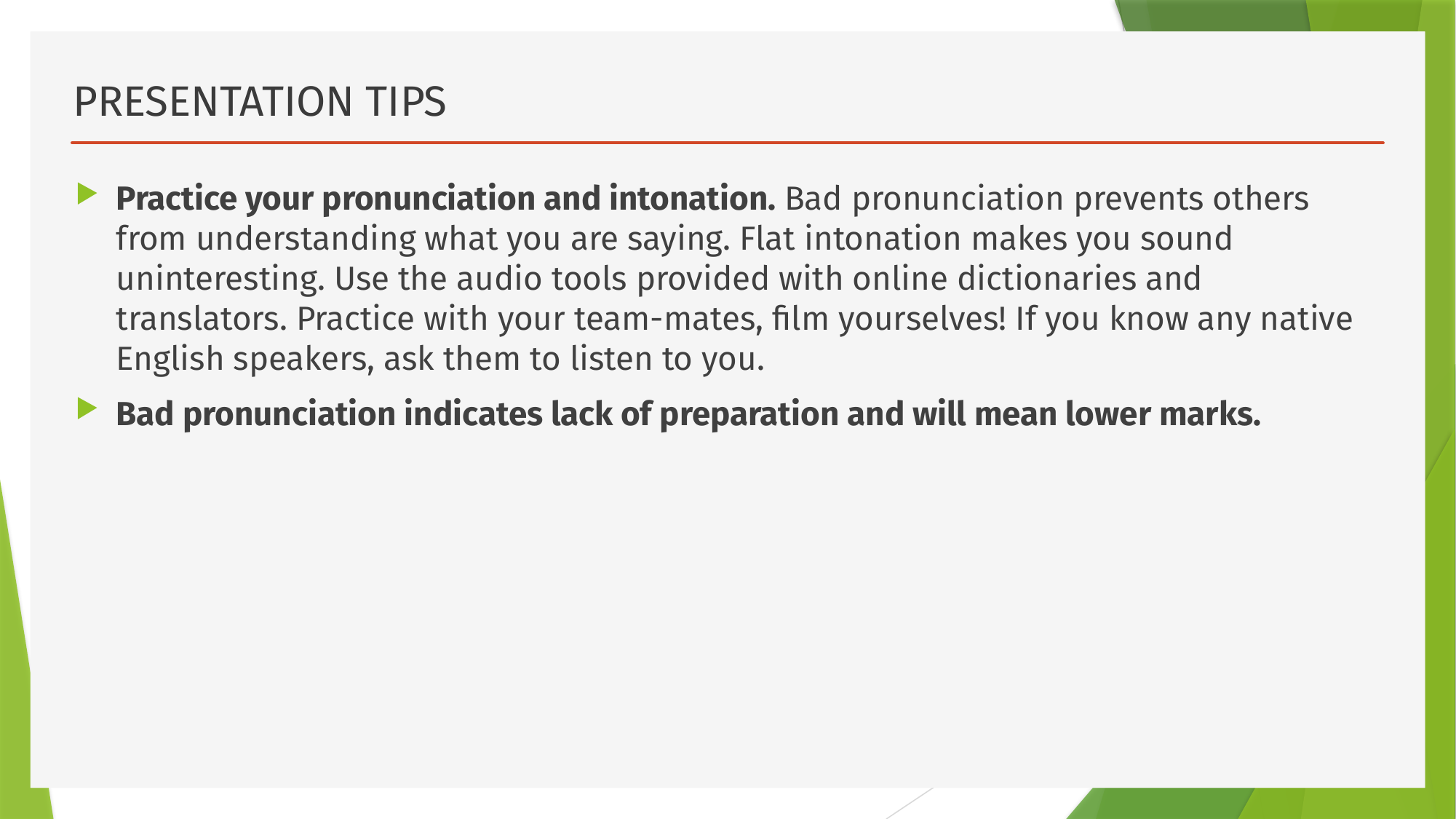

# PRESENTATION TIPS
Practice your pronunciation and intonation. Bad pronunciation prevents others from understanding what you are saying. Flat intonation makes you sound uninteresting. Use the audio tools provided with online dictionaries and translators. Practice with your team-mates, film yourselves! If you know any native English speakers, ask them to listen to you.
Bad pronunciation indicates lack of preparation and will mean lower marks.